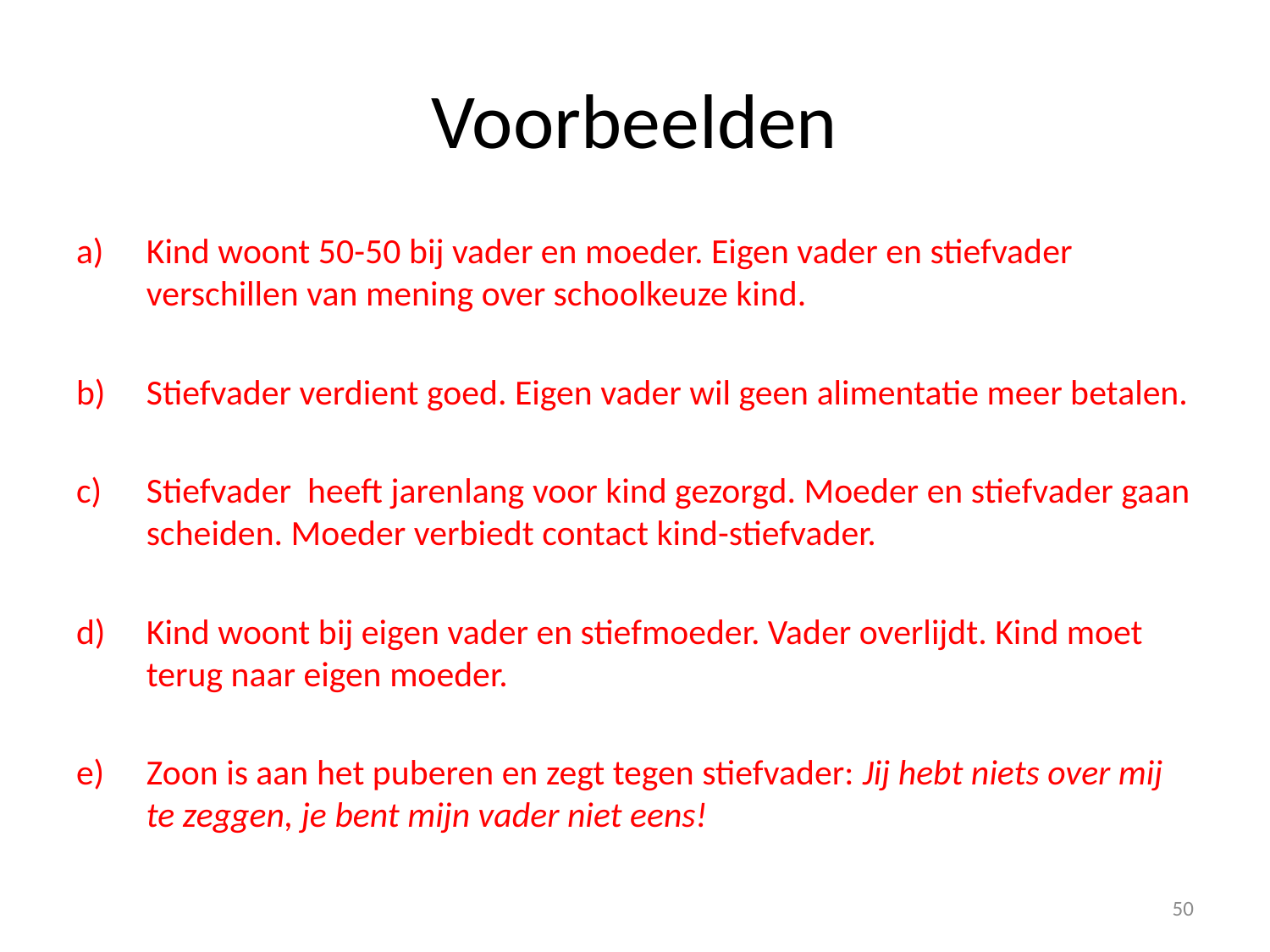

# Voorbeelden
Kind woont 50-50 bij vader en moeder. Eigen vader en stiefvader verschillen van mening over schoolkeuze kind.

Stiefvader verdient goed. Eigen vader wil geen alimentatie meer betalen.

Stiefvader  heeft jarenlang voor kind gezorgd. Moeder en stiefvader gaan scheiden. Moeder verbiedt contact kind-stiefvader.

Kind woont bij eigen vader en stiefmoeder. Vader overlijdt. Kind moet terug naar eigen moeder.

Zoon is aan het puberen en zegt tegen stiefvader: Jij hebt niets over mij te zeggen, je bent mijn vader niet eens!
50